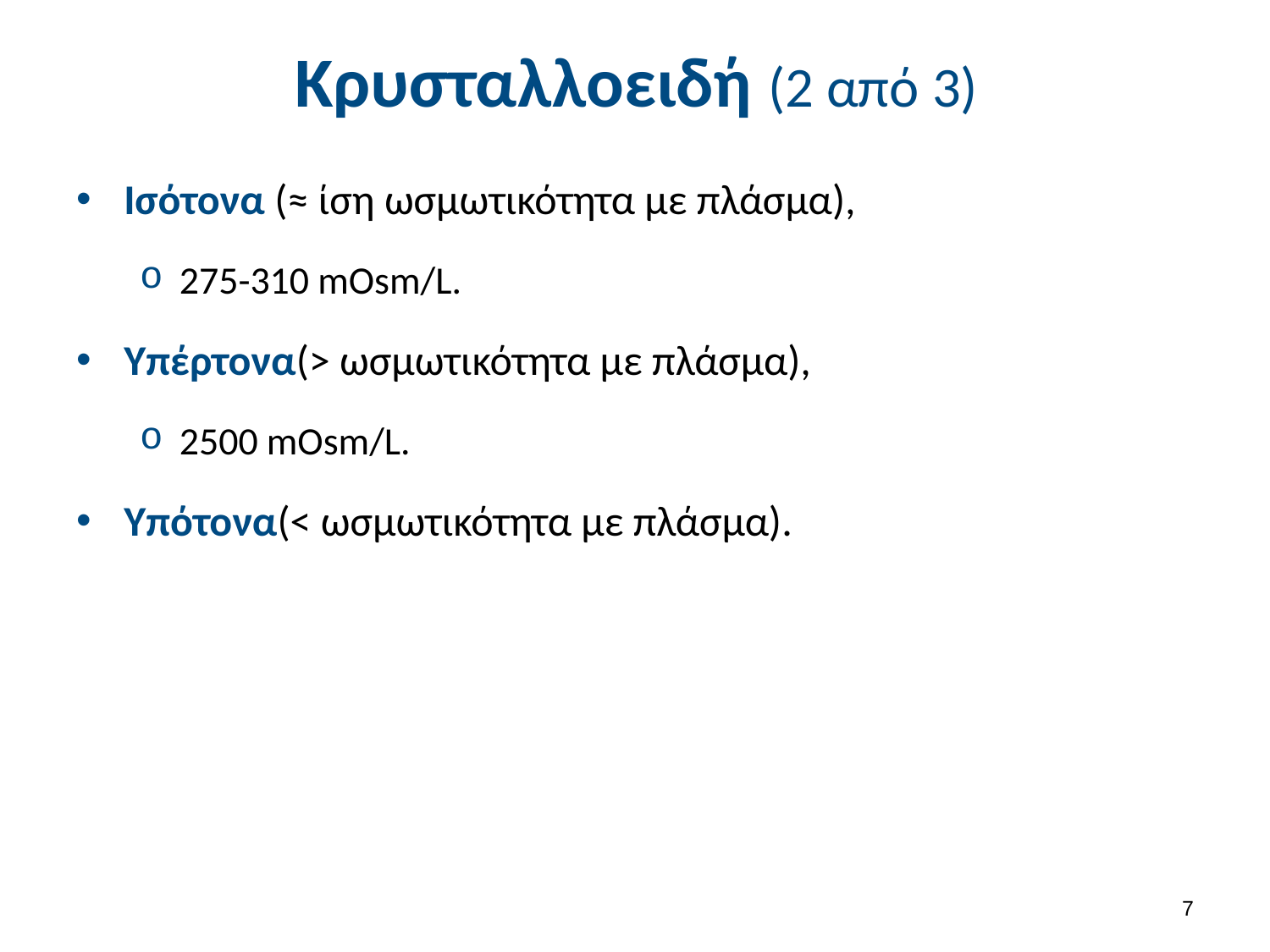

# Κρυσταλλοειδή (2 από 3)
Ισότονα (≈ ίση ωσμωτικότητα με πλάσμα),
275-310 mOsm/L.
Υπέρτονα(> ωσμωτικότητα με πλάσμα),
2500 mOsm/L.
Υπότονα(< ωσμωτικότητα με πλάσμα).

7